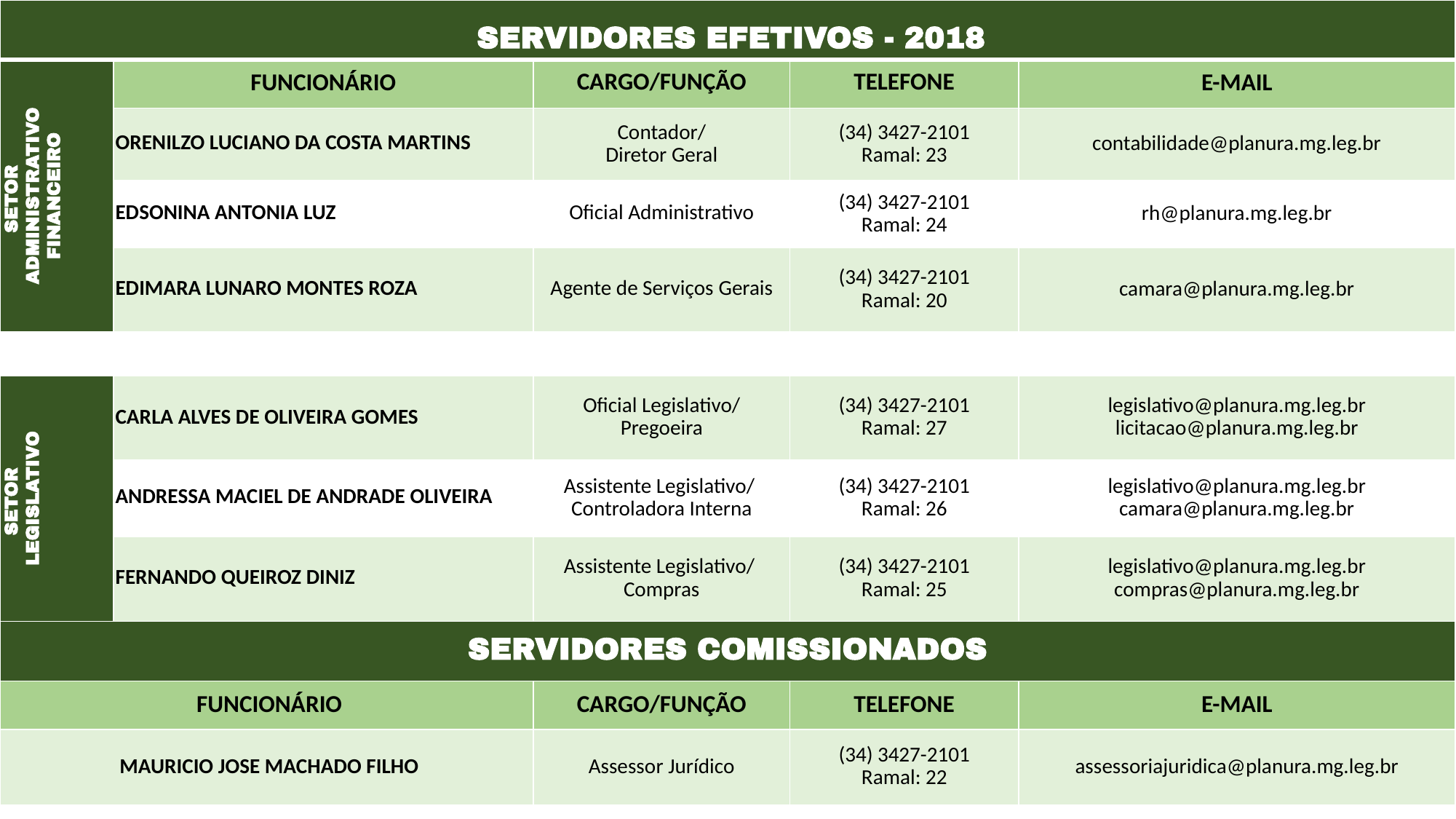

| SERVIDORES EFETIVOS - 2018 |  |  |  |  |
| --- | --- | --- | --- | --- |
| SETOR ADMINISTRATIVO FINANCEIRO | FUNCIONÁRIO | CARGO/FUNÇÃO | TELEFONE | E-MAIL |
|  | ORENILZO LUCIANO DA COSTA MARTINS | Contador/ Diretor Geral | (34) 3427-2101 Ramal: 23 | contabilidade@planura.mg.leg.br |
|  | EDSONINA ANTONIA LUZ | Oficial Administrativo | (34) 3427-2101 Ramal: 24 | rh@planura.mg.leg.br |
|  | EDIMARA LUNARO MONTES ROZA | Agente de Serviços Gerais | (34) 3427-2101 Ramal: 20 | camara@planura.mg.leg.br |
|  |  |  |  |  |
| SETOR LEGISLATIVO | CARLA ALVES DE OLIVEIRA GOMES | Oficial Legislativo/ Pregoeira | (34) 3427-2101 Ramal: 27 | legislativo@planura.mg.leg.br licitacao@planura.mg.leg.br |
|  | ANDRESSA MACIEL DE ANDRADE OLIVEIRA | Assistente Legislativo/ Controladora Interna | (34) 3427-2101 Ramal: 26 | legislativo@planura.mg.leg.br camara@planura.mg.leg.br |
|  | FERNANDO QUEIROZ DINIZ | Assistente Legislativo/ Compras | (34) 3427-2101 Ramal: 25 | legislativo@planura.mg.leg.br compras@planura.mg.leg.br |
| SERVIDORES COMISSIONADOS |  |  |  |  |
| FUNCIONÁRIO |  | CARGO/FUNÇÃO | TELEFONE | E-MAIL |
| MAURICIO JOSE MACHADO FILHO |  | Assessor Jurídico | (34) 3427-2101 Ramal: 22 | assessoriajuridica@planura.mg.leg.br |